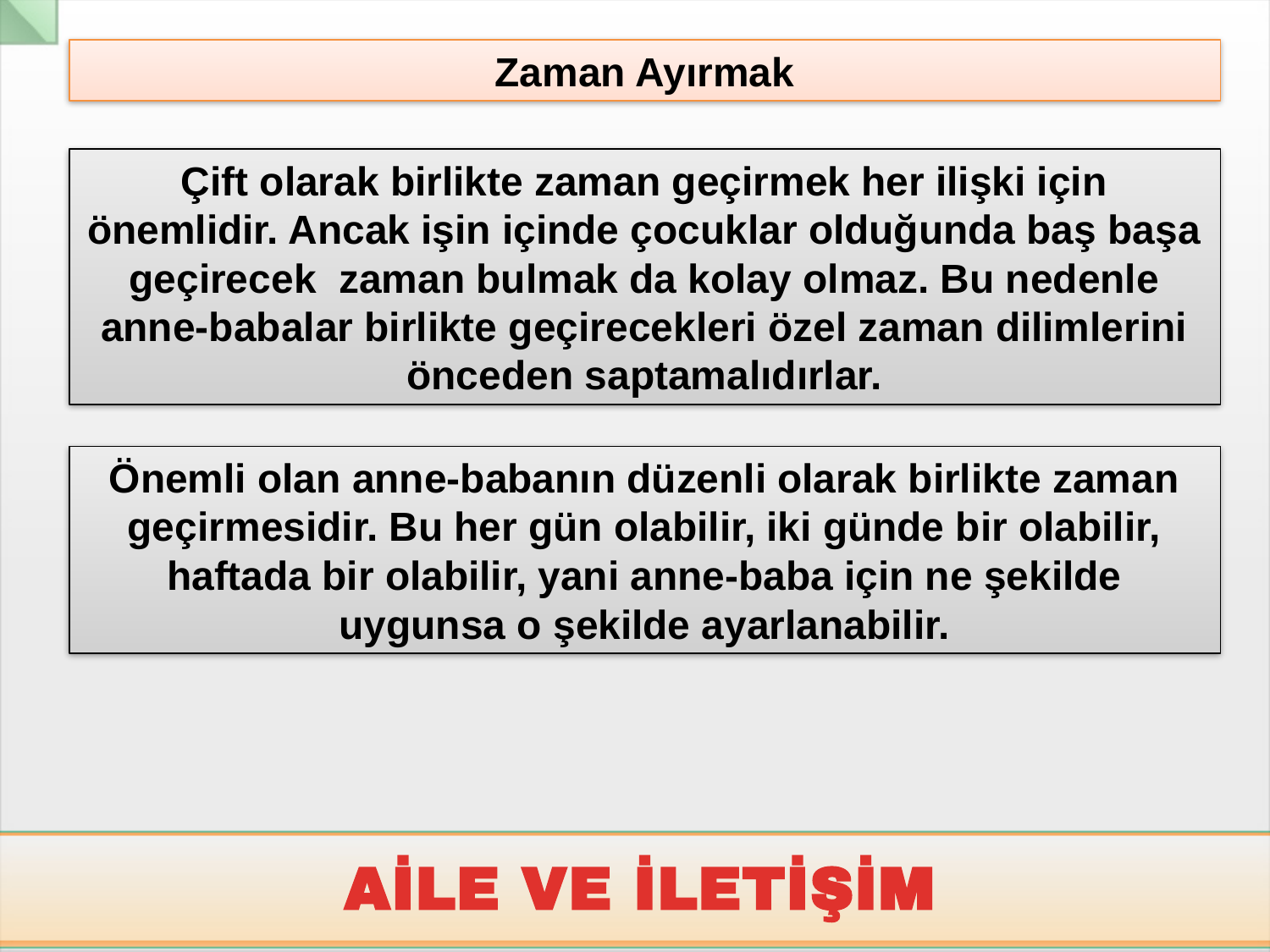

Zaman Ayırmak
Çift olarak birlikte zaman geçirmek her ilişki için önemlidir. Ancak işin içinde çocuklar olduğunda baş başa geçirecek  zaman bulmak da kolay olmaz. Bu nedenle anne-babalar birlikte geçirecekleri özel zaman dilimlerini önceden saptamalıdırlar.
Önemli olan anne-babanın düzenli olarak birlikte zaman geçirmesidir. Bu her gün olabilir, iki günde bir olabilir, haftada bir olabilir, yani anne-baba için ne şekilde uygunsa o şekilde ayarlanabilir.
AİLE VE İLETİŞİM